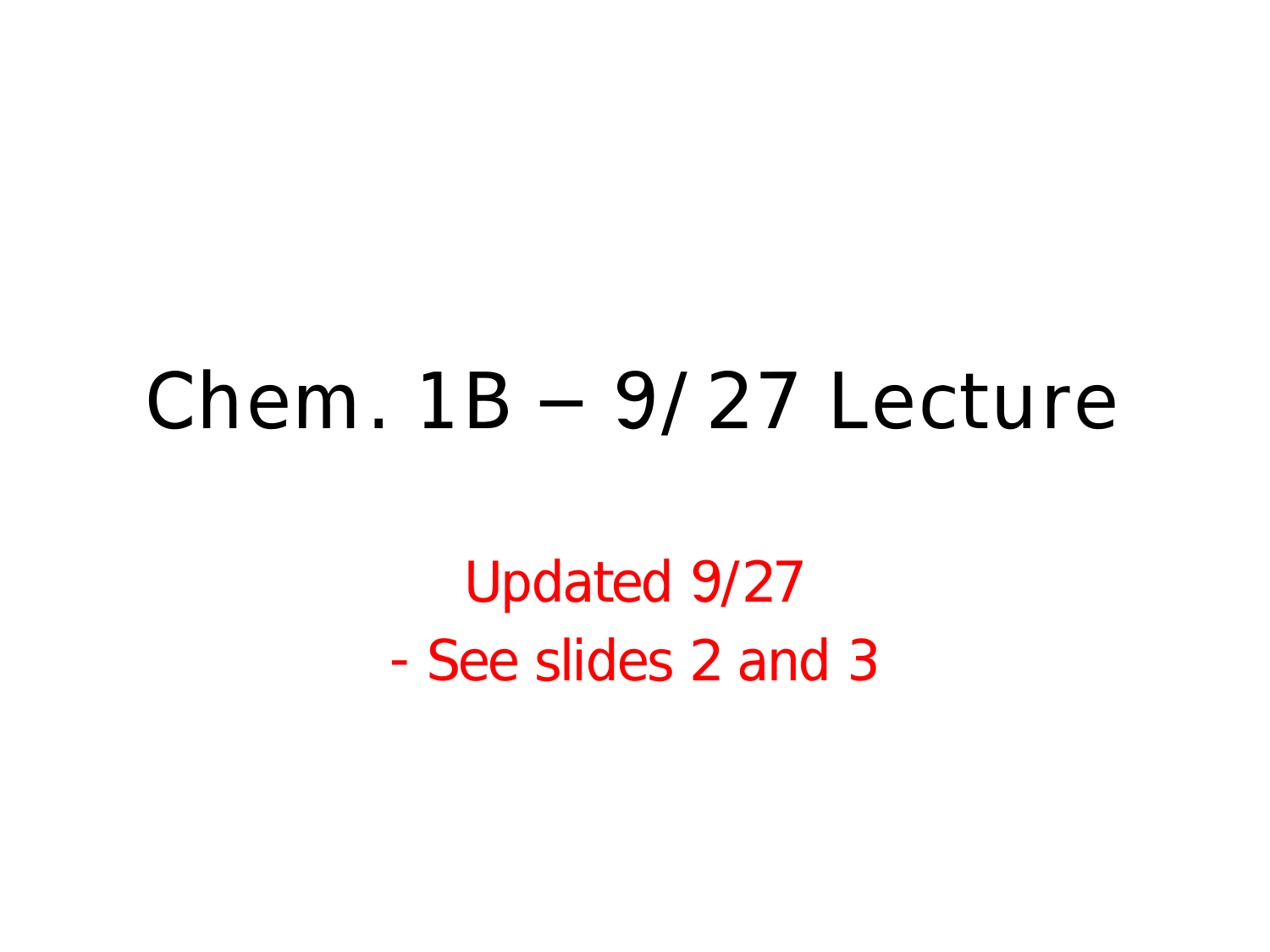

# Chem. 1B – 9/27 Lecture
Updated 9/27
- See slides 2 and 3